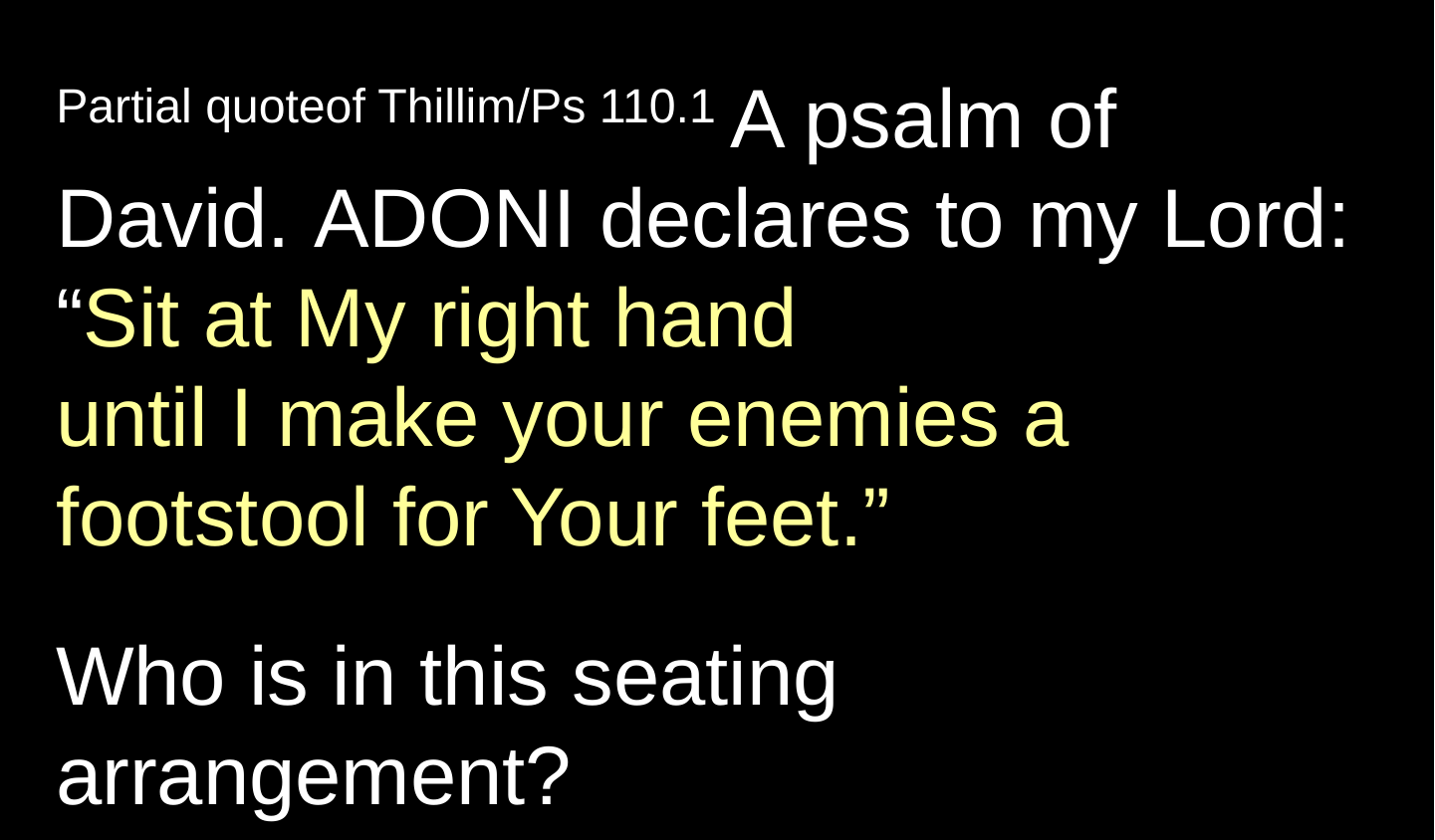

Partial quoteof Thillim/Ps 110.1 A psalm of David. Adoni declares to my Lord: “Sit at My right hand
until I make your enemies a footstool for Your feet.”

Who is in this seating arrangement?